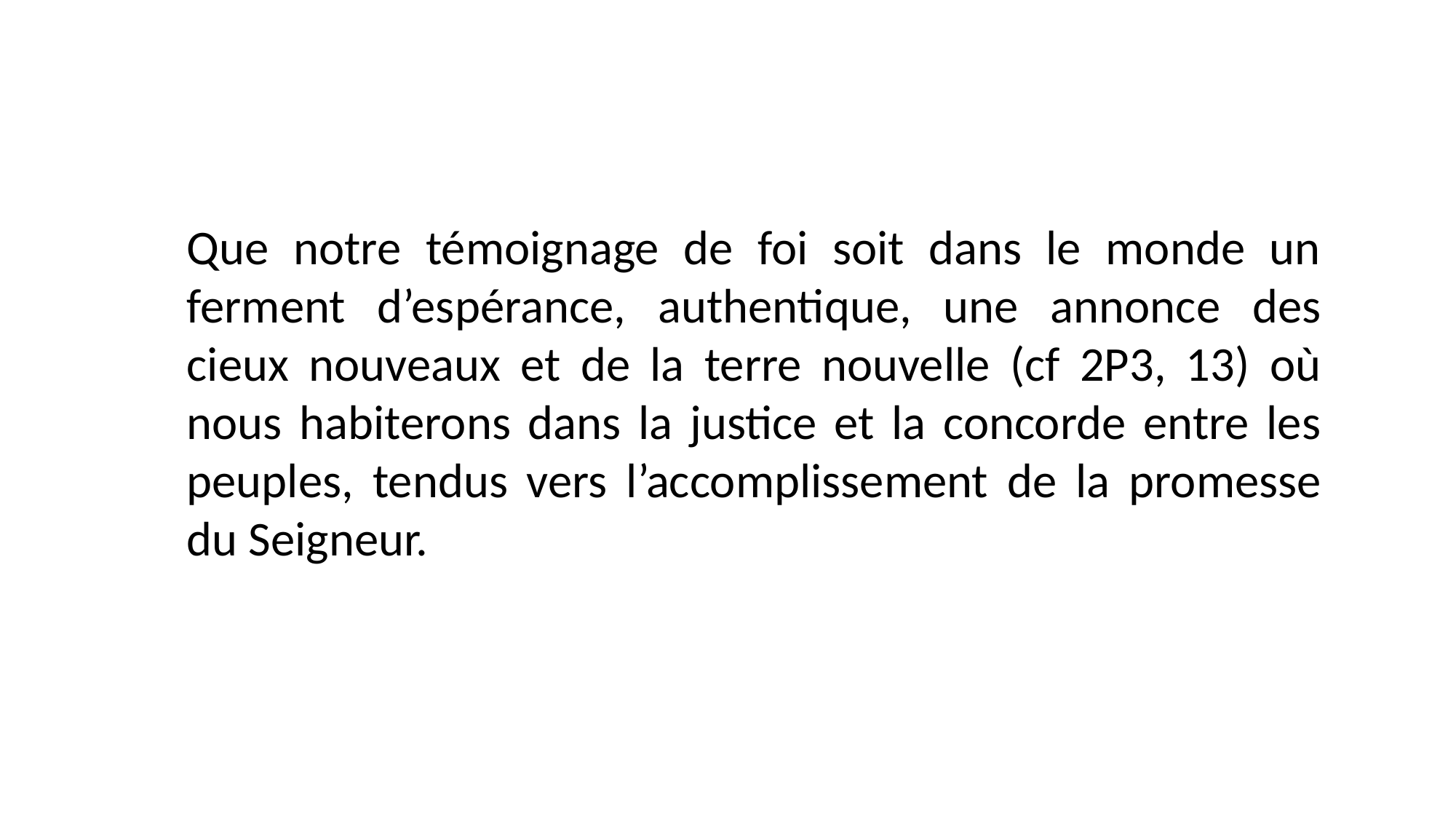

Que notre témoignage de foi soit dans le monde un ferment d’espérance, authentique, une annonce des cieux nouveaux et de la terre nouvelle (cf 2P3, 13) où nous habiterons dans la justice et la concorde entre les peuples, tendus vers l’accomplissement de la promesse du Seigneur.